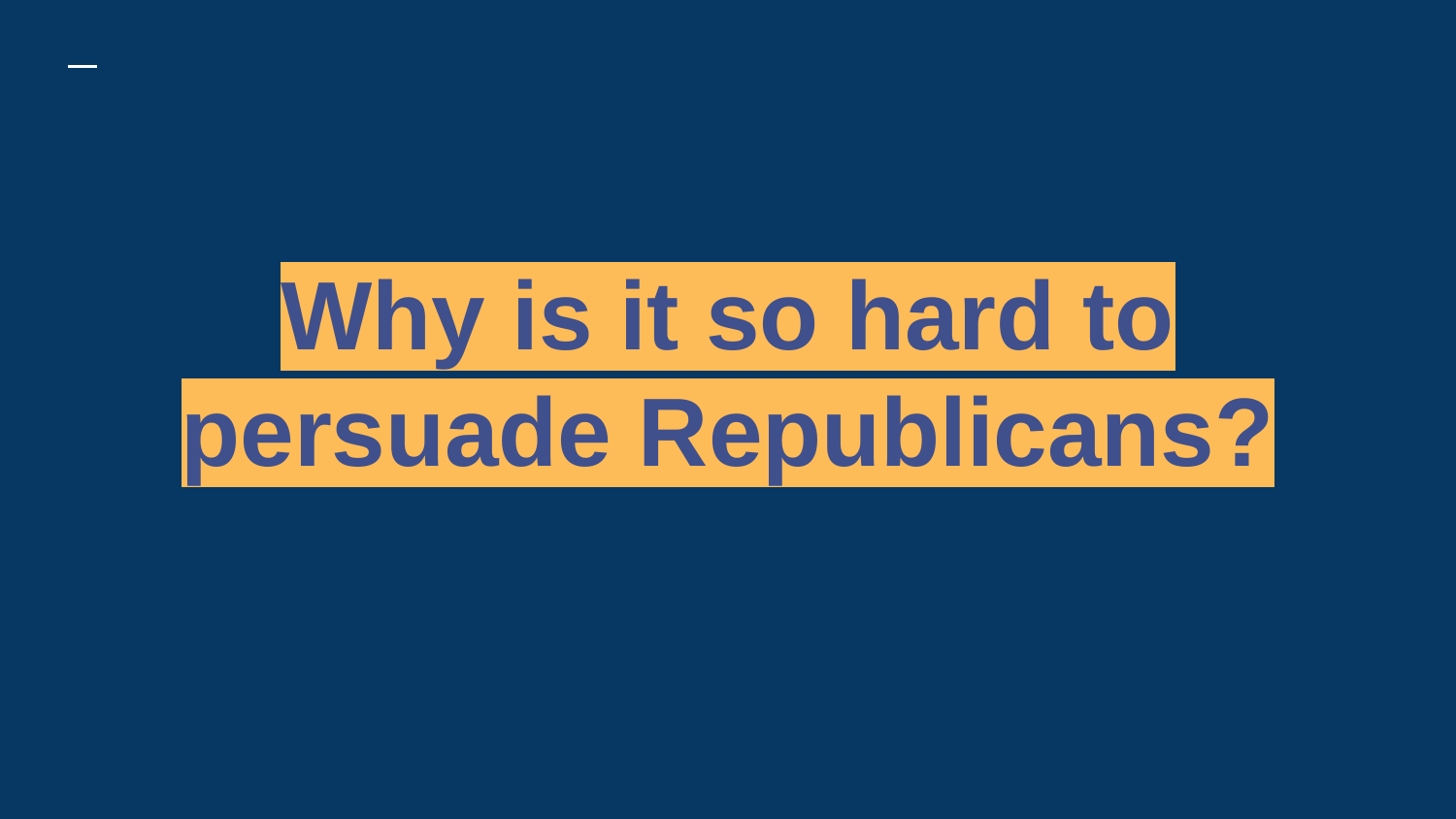

# Why is it so hard to persuade Republicans?